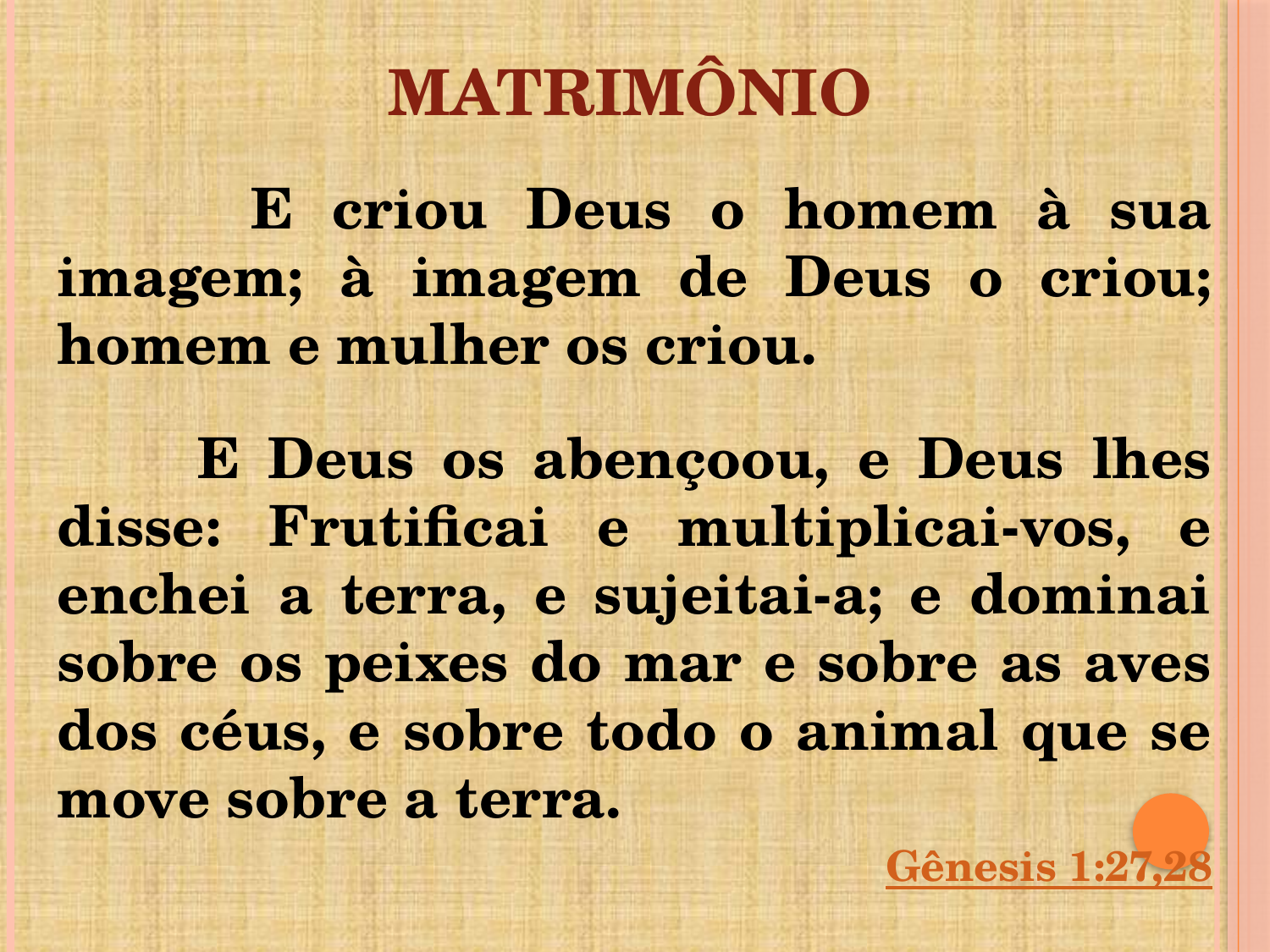

MATRIMÔNIO
     E criou Deus o homem à sua imagem; à imagem de Deus o criou; homem e mulher os criou.

     E Deus os abençoou, e Deus lhes disse: Frutificai e multiplicai-vos, e enchei a terra, e sujeitai-a; e dominai sobre os peixes do mar e sobre as aves dos céus, e sobre todo o animal que se move sobre a terra.
Gênesis 1:27,28